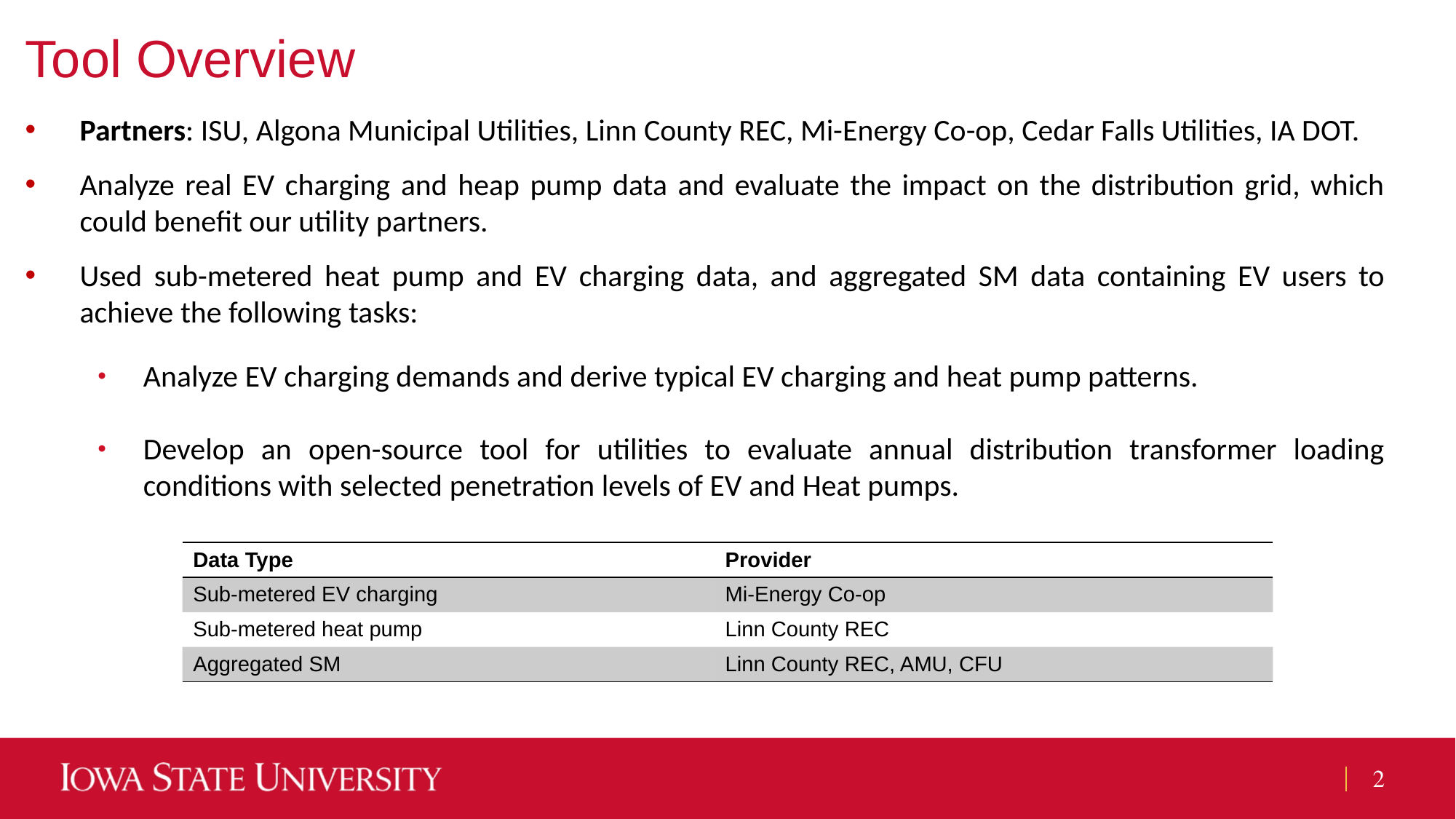

# Tool Overview
Partners: ISU, Algona Municipal Utilities, Linn County REC, Mi-Energy Co-op, Cedar Falls Utilities, IA DOT.
Analyze real EV charging and heap pump data and evaluate the impact on the distribution grid, which could benefit our utility partners.
Used sub-metered heat pump and EV charging data, and aggregated SM data containing EV users to achieve the following tasks:
Analyze EV charging demands and derive typical EV charging and heat pump patterns.
Develop an open-source tool for utilities to evaluate annual distribution transformer loading conditions with selected penetration levels of EV and Heat pumps.
| Data Type | Provider |
| --- | --- |
| Sub-metered EV charging | Mi-Energy Co-op |
| Sub-metered heat pump | Linn County REC |
| Aggregated SM | Linn County REC, AMU, CFU |